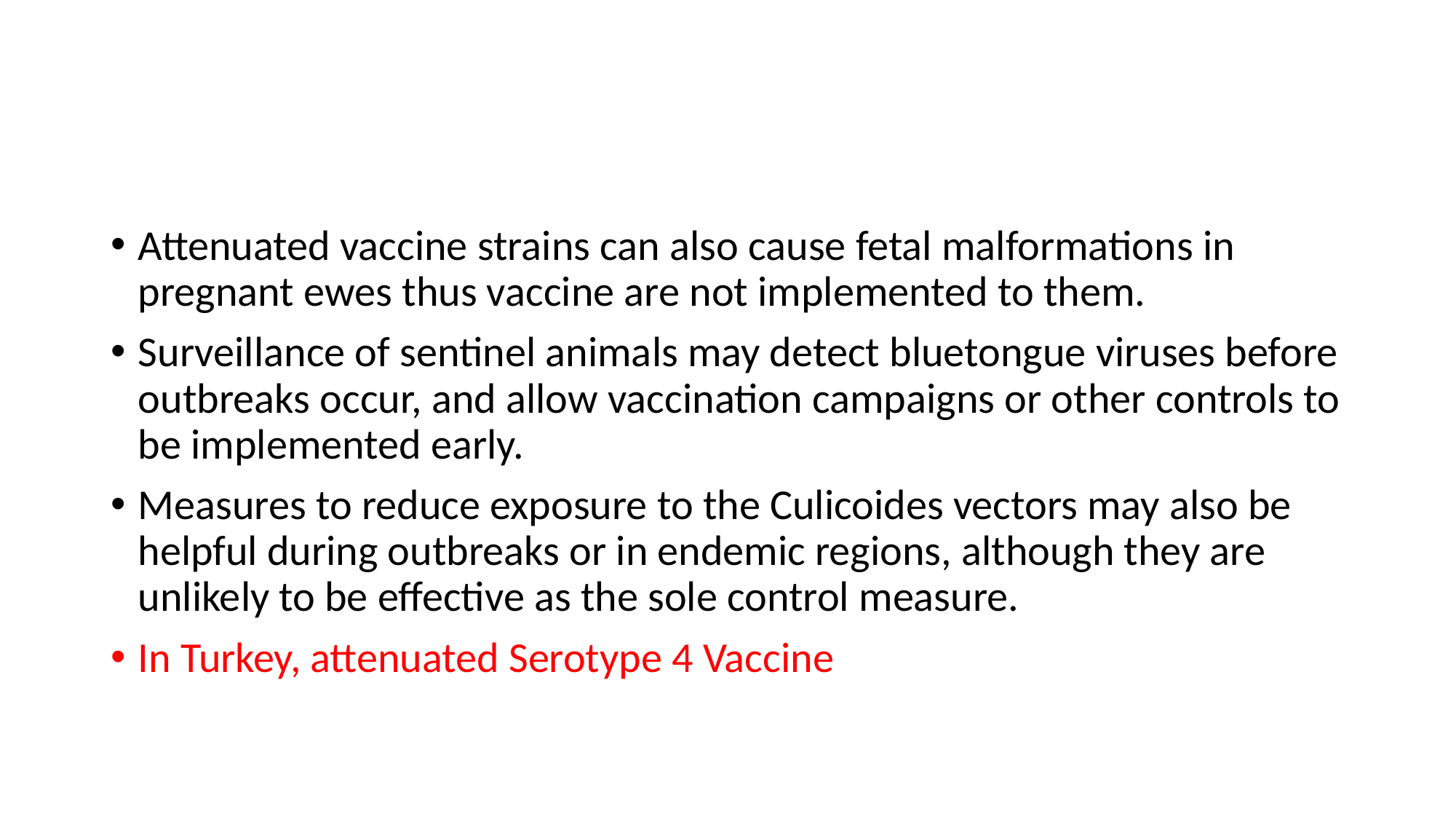

#
Attenuated vaccine strains can also cause fetal malformations in pregnant ewes thus vaccine are not implemented to them.
Surveillance of sentinel animals may detect bluetongue viruses before outbreaks occur, and allow vaccination campaigns or other controls to be implemented early.
Measures to reduce exposure to the Culicoides vectors may also be helpful during outbreaks or in endemic regions, although they are unlikely to be effective as the sole control measure.
In Turkey, attenuated Serotype 4 Vaccine